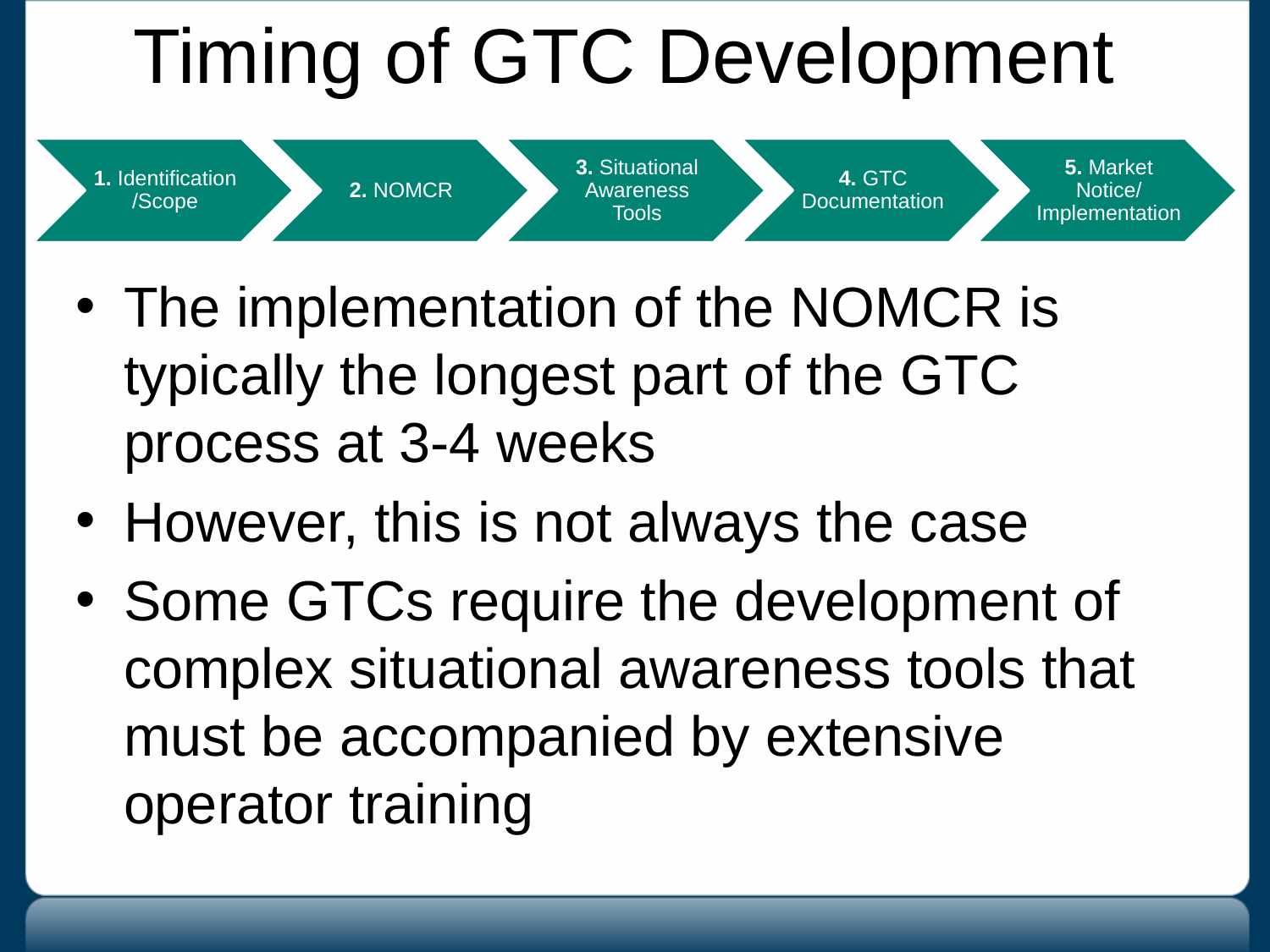

# Timing of GTC Development
1. Identification /Scope
2. NOMCR
3. Situational Awareness Tools
4. GTC Documentation
5. Market Notice/ Implementation
The implementation of the NOMCR is typically the longest part of the GTC process at 3-4 weeks
However, this is not always the case
Some GTCs require the development of complex situational awareness tools that must be accompanied by extensive operator training